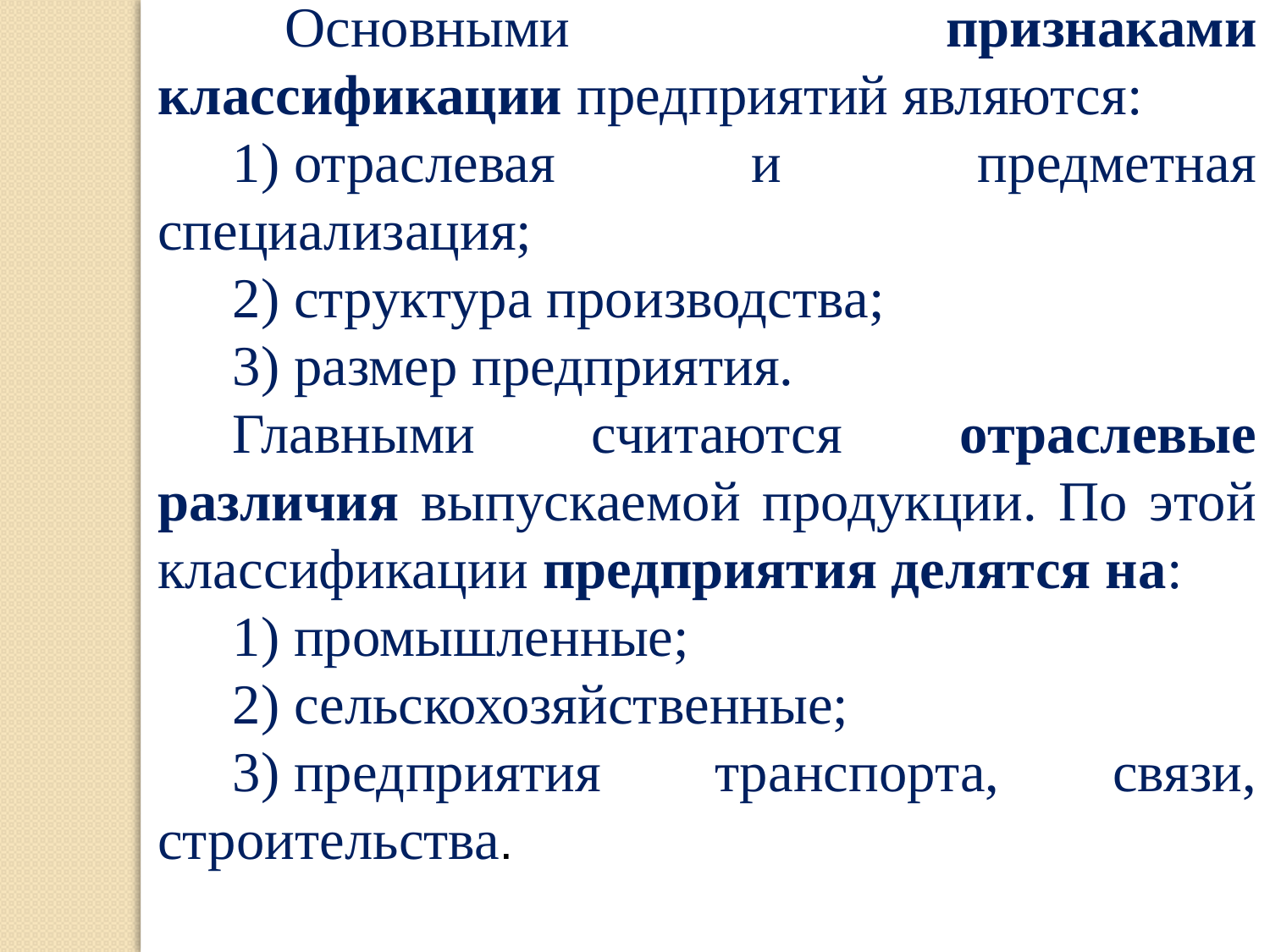

Основными признаками классификации предприятий являются:
1) отраслевая и предметная специализация;
2) структура производства;
3) размер предприятия.
Главными считаются отраслевые различия выпускаемой продукции. По этой классификации предприятия делятся на:
1) промышленные;
2) сельскохозяйственные;
3) предприятия транспорта, связи, строительства.